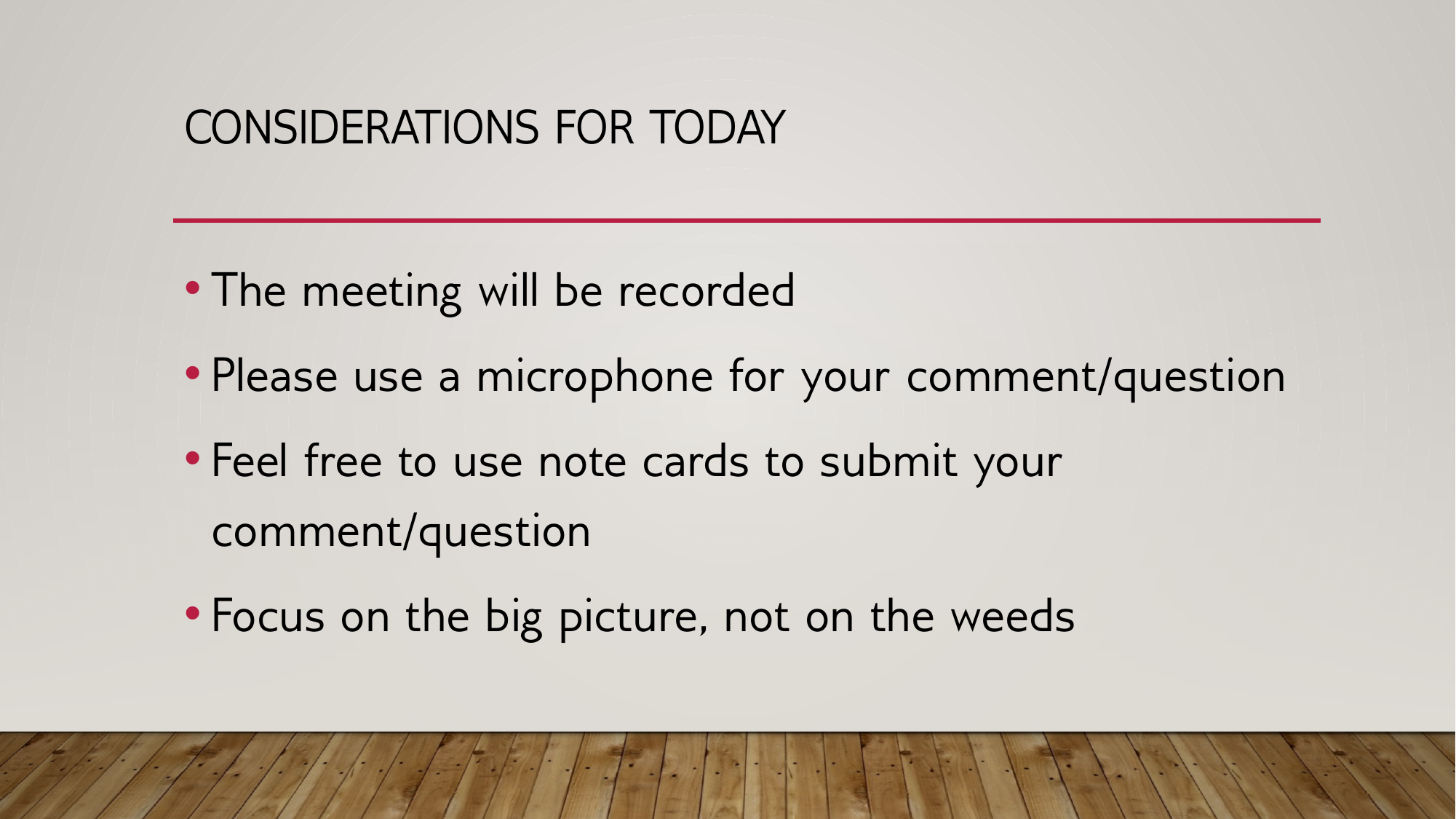

# considerations for today
The meeting will be recorded
Please use a microphone for your comment/question
Feel free to use note cards to submit your comment/question
Focus on the big picture, not on the weeds